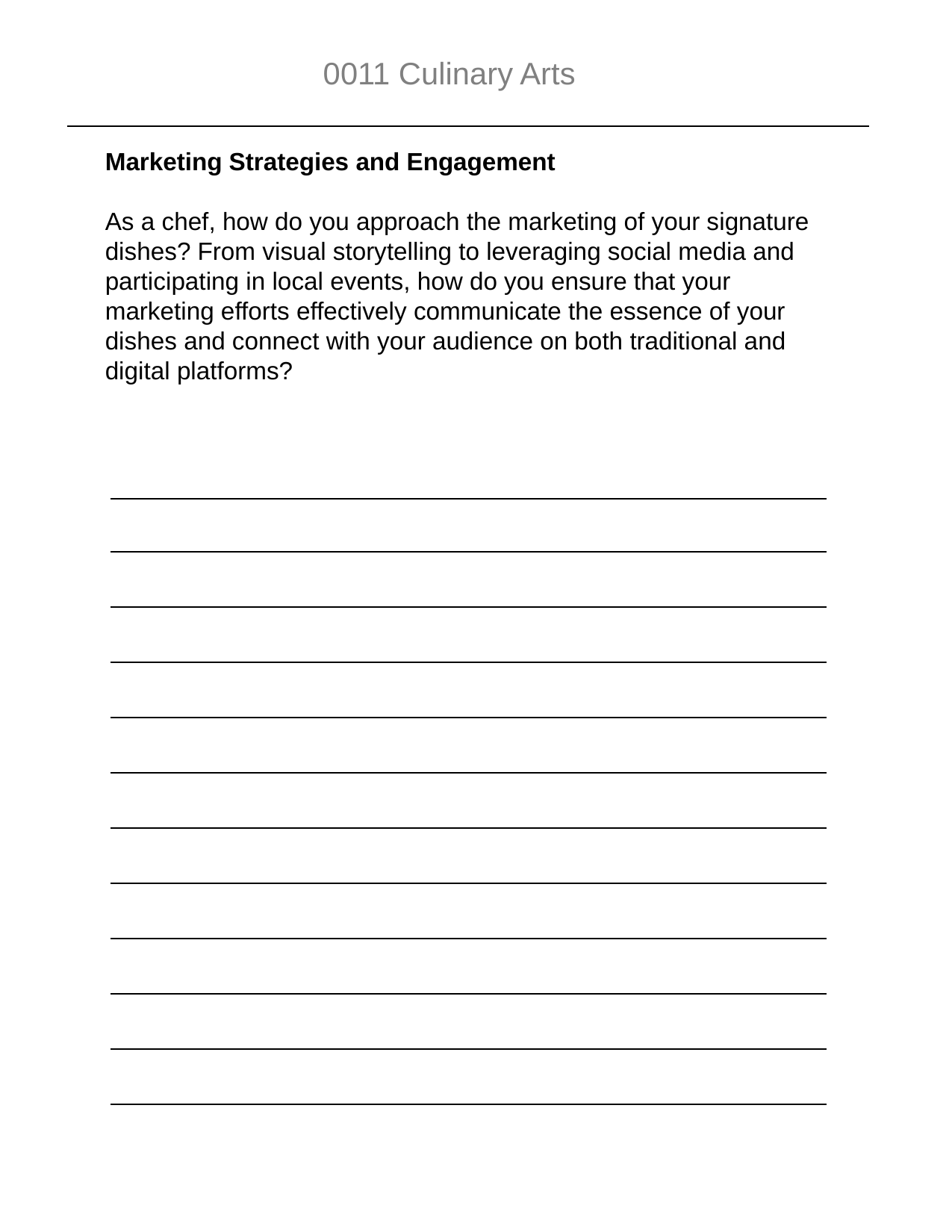

0011 Culinary Arts
Marketing Strategies and Engagement

As a chef, how do you approach the marketing of your signature dishes? From visual storytelling to leveraging social media and participating in local events, how do you ensure that your marketing efforts effectively communicate the essence of your dishes and connect with your audience on both traditional and digital platforms?
|  |
| --- |
|  |
|  |
|  |
|  |
|  |
|  |
|  |
|  |
|  |
|  |